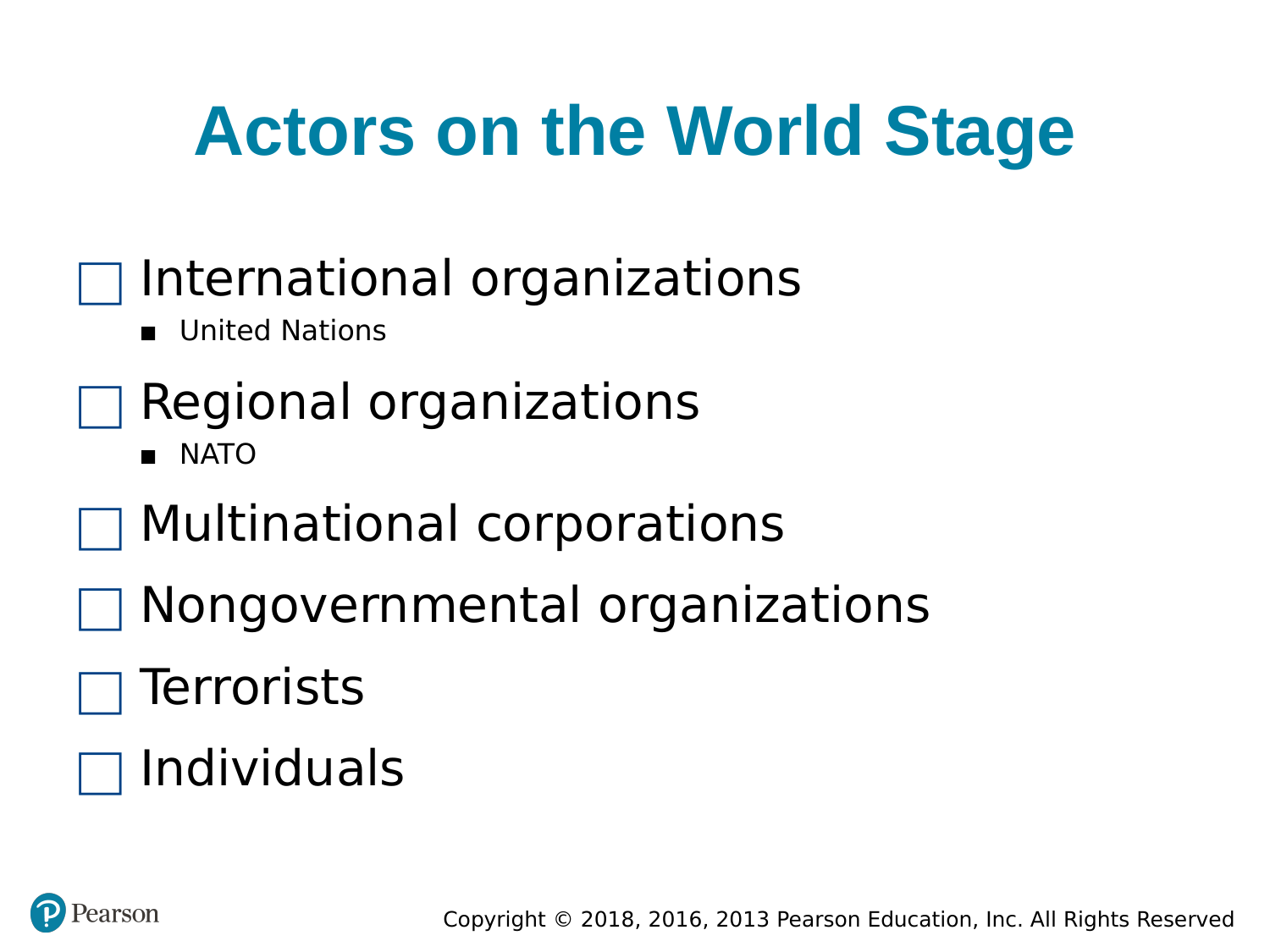

# Actors on the World Stage
International organizations
United Nations
Regional organizations
NATO
Multinational corporations
Nongovernmental organizations
Terrorists
Individuals